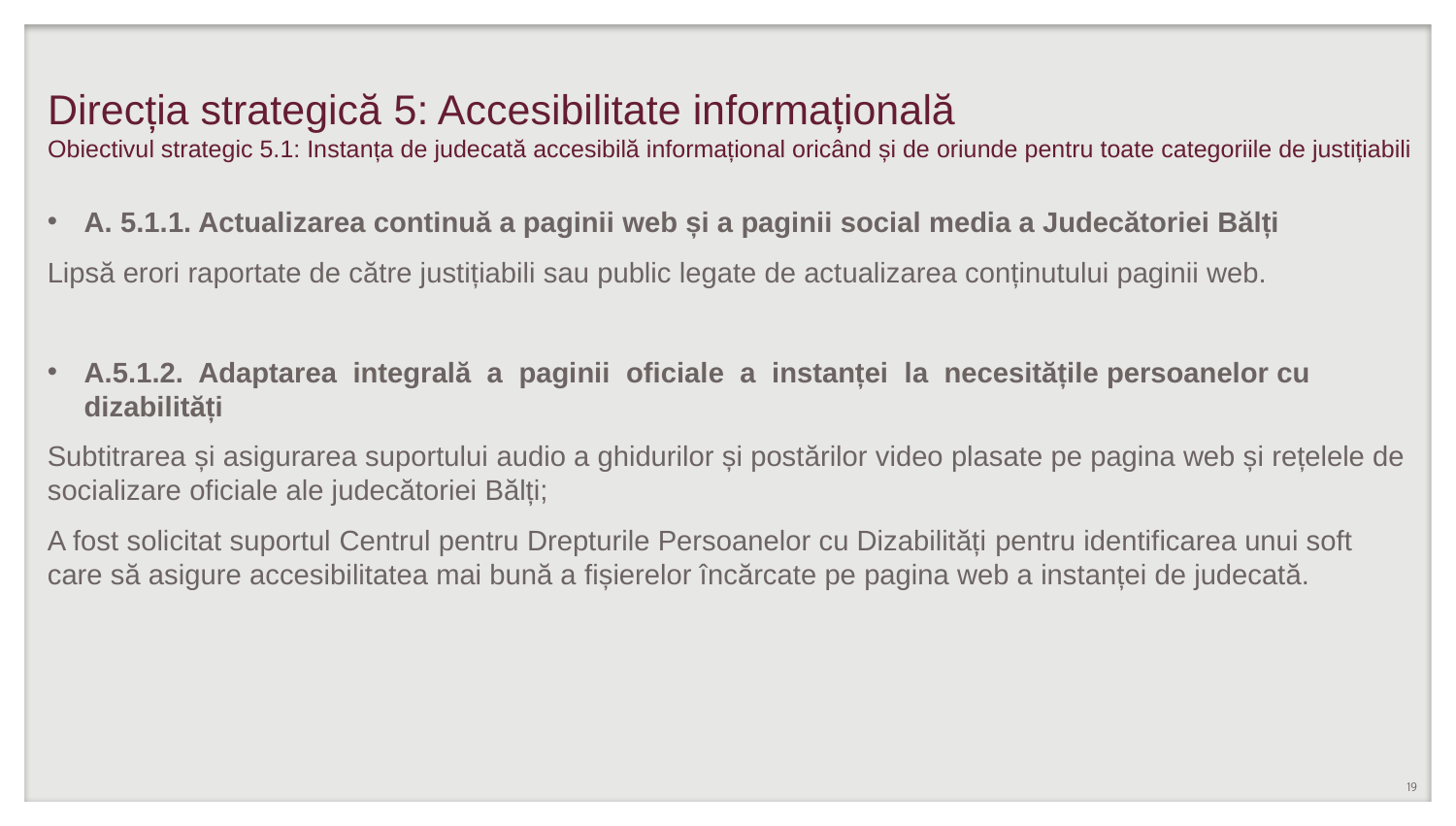

# Direcția strategică 5: Accesibilitate informațională Obiectivul strategic 5.1: Instanța de judecată accesibilă informațional oricând și de oriunde pentru toate categoriile de justițiabili
A. 5.1.1. Actualizarea continuă a paginii web și a paginii social media a Judecătoriei Bălți
Lipsă erori raportate de către justițiabili sau public legate de actualizarea conținutului paginii web.

A.5.1.2.  Adaptarea  integrală  a  paginii  oficiale  a  instanței  la  necesitățile persoanelor cu dizabilități
Subtitrarea și asigurarea suportului audio a ghidurilor și postărilor video plasate pe pagina web și rețelele de socializare oficiale ale judecătoriei Bălți;
A fost solicitat suportul Centrul pentru Drepturile Persoanelor cu Dizabilități pentru identificarea unui soft care să asigure accesibilitatea mai bună a fișierelor încărcate pe pagina web a instanței de judecată.
19